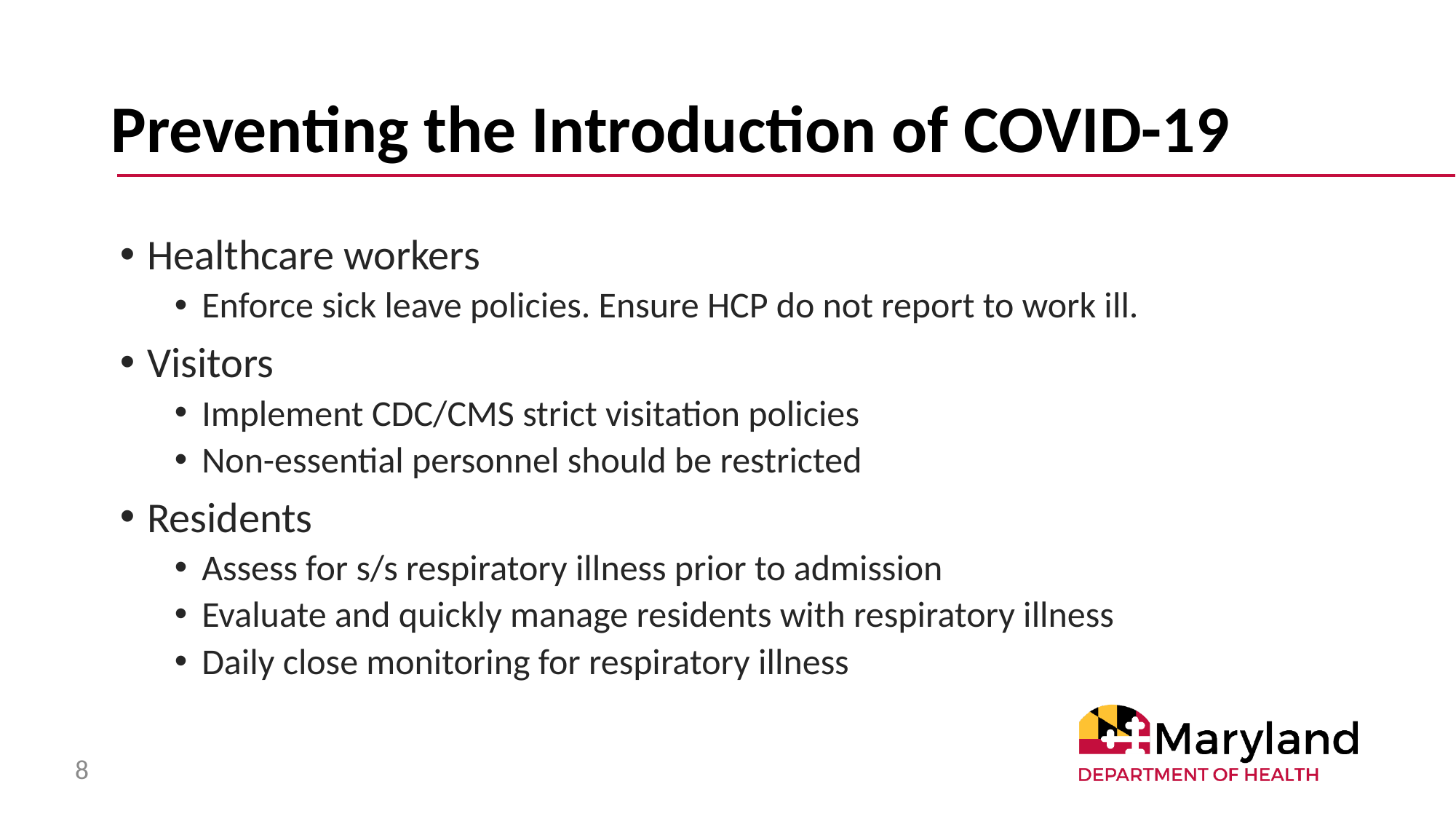

# Preventing the Introduction of COVID-19
Healthcare workers
Enforce sick leave policies. Ensure HCP do not report to work ill.
Visitors
Implement CDC/CMS strict visitation policies
Non-essential personnel should be restricted
Residents
Assess for s/s respiratory illness prior to admission
Evaluate and quickly manage residents with respiratory illness
Daily close monitoring for respiratory illness
8